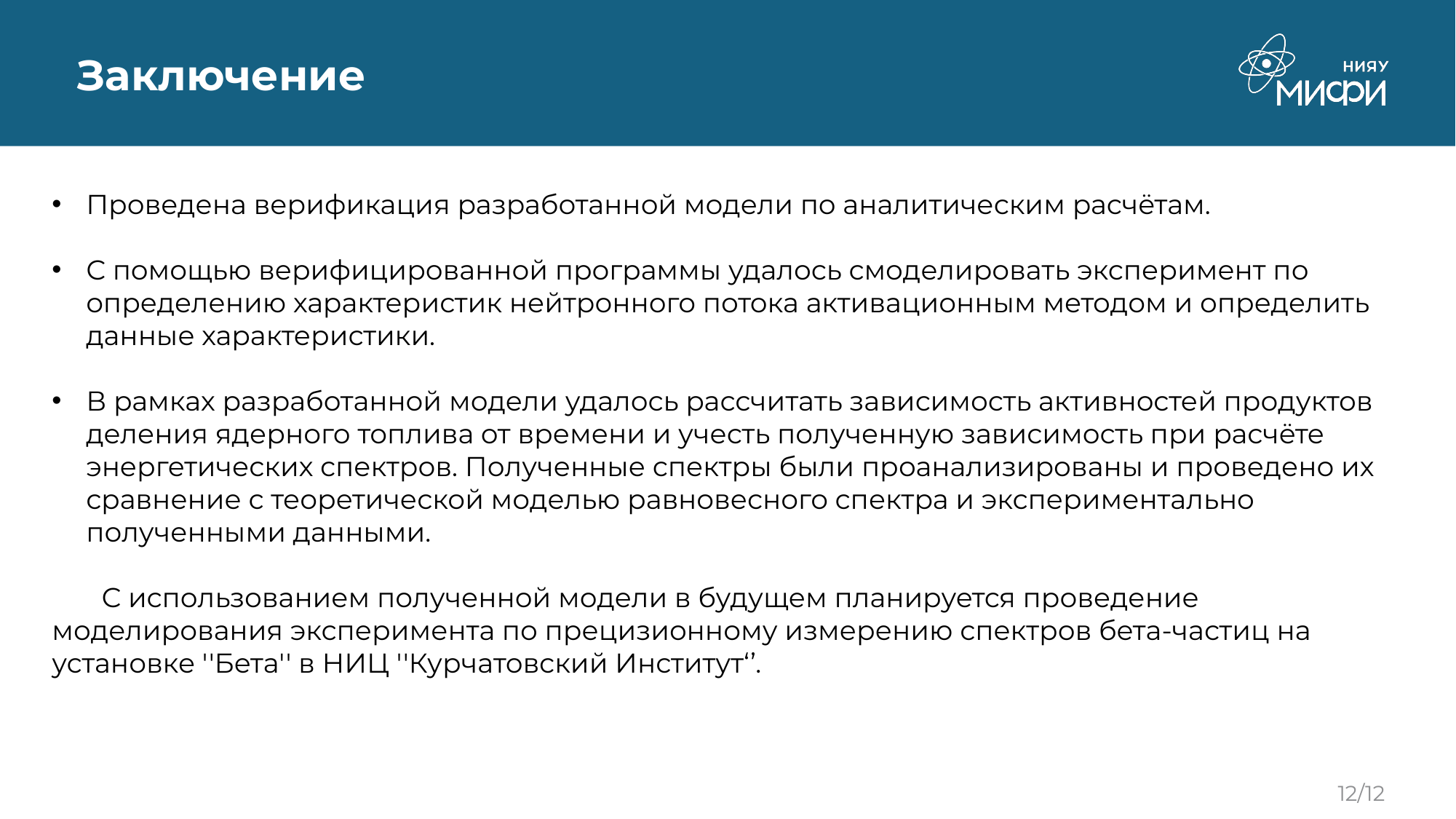

# Заключение
Проведена верификация разработанной модели по аналитическим расчётам.

С помощью верифицированной программы удалось смоделировать эксперимент по определению характеристик нейтронного потока активационным методом и определить данные характеристики.

В рамках разработанной модели удалось рассчитать зависимость активностей продуктов деления ядерного топлива от времени и учесть полученную зависимость при расчёте энергетических спектров. Полученные спектры были проанализированы и проведено их сравнение с теоретической моделью равновесного спектра и экспериментально полученными данными.

       С использованием полученной модели в будущем планируется проведение моделирования эксперимента по прецизионному измерению спектров бета-частиц на установке ''Бета'' в НИЦ ''Курчатовский Институт‘’.